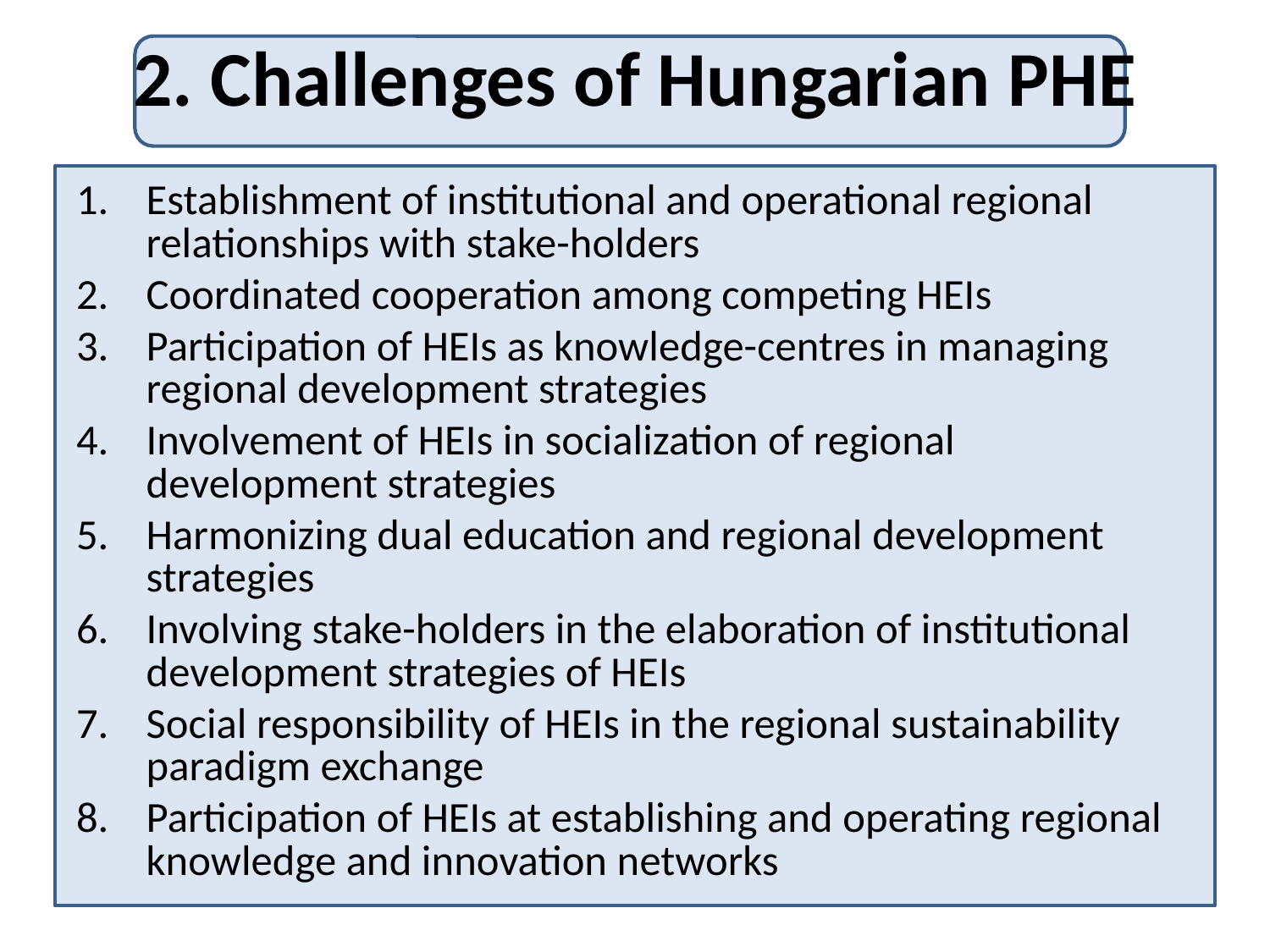

# 2. Challenges of Hungarian PHE

Establishment of institutional and operational regional relationships with stake-holders
Coordinated cooperation among competing HEIs
Participation of HEIs as knowledge-centres in managing regional development strategies
Involvement of HEIs in socialization of regional development strategies
Harmonizing dual education and regional development strategies
Involving stake-holders in the elaboration of institutional development strategies of HEIs
Social responsibility of HEIs in the regional sustainability paradigm exchange
Participation of HEIs at establishing and operating regional knowledge and innovation networks